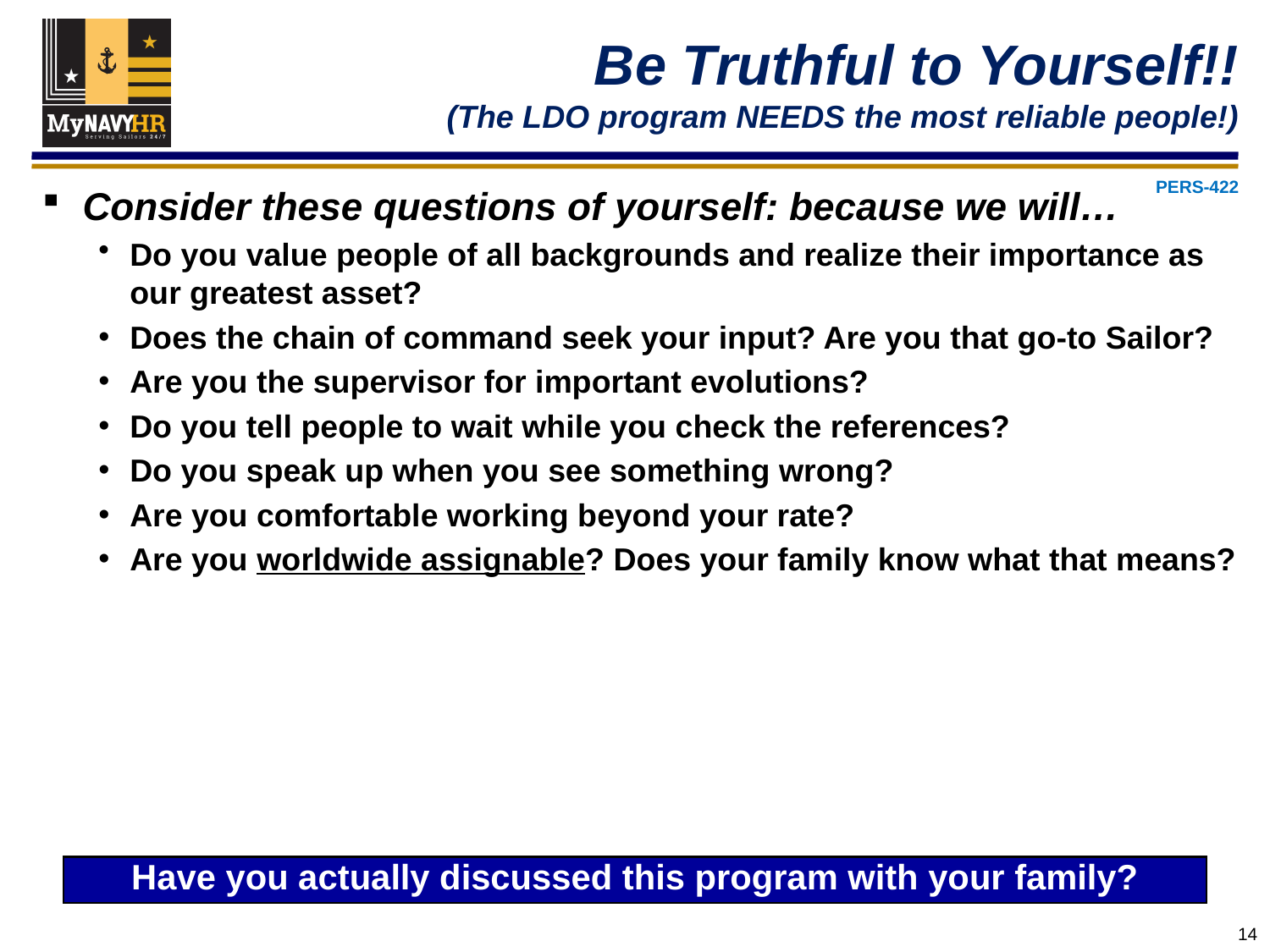

Be Truthful to Yourself!!
(The LDO program NEEDS the most reliable people!)
PERS-422
Consider these questions of yourself: because we will…
Do you value people of all backgrounds and realize their importance as our greatest asset?
Does the chain of command seek your input? Are you that go-to Sailor?
Are you the supervisor for important evolutions?
Do you tell people to wait while you check the references?
Do you speak up when you see something wrong?
Are you comfortable working beyond your rate?
Are you worldwide assignable? Does your family know what that means?

Have you actually discussed this program with your family?
14